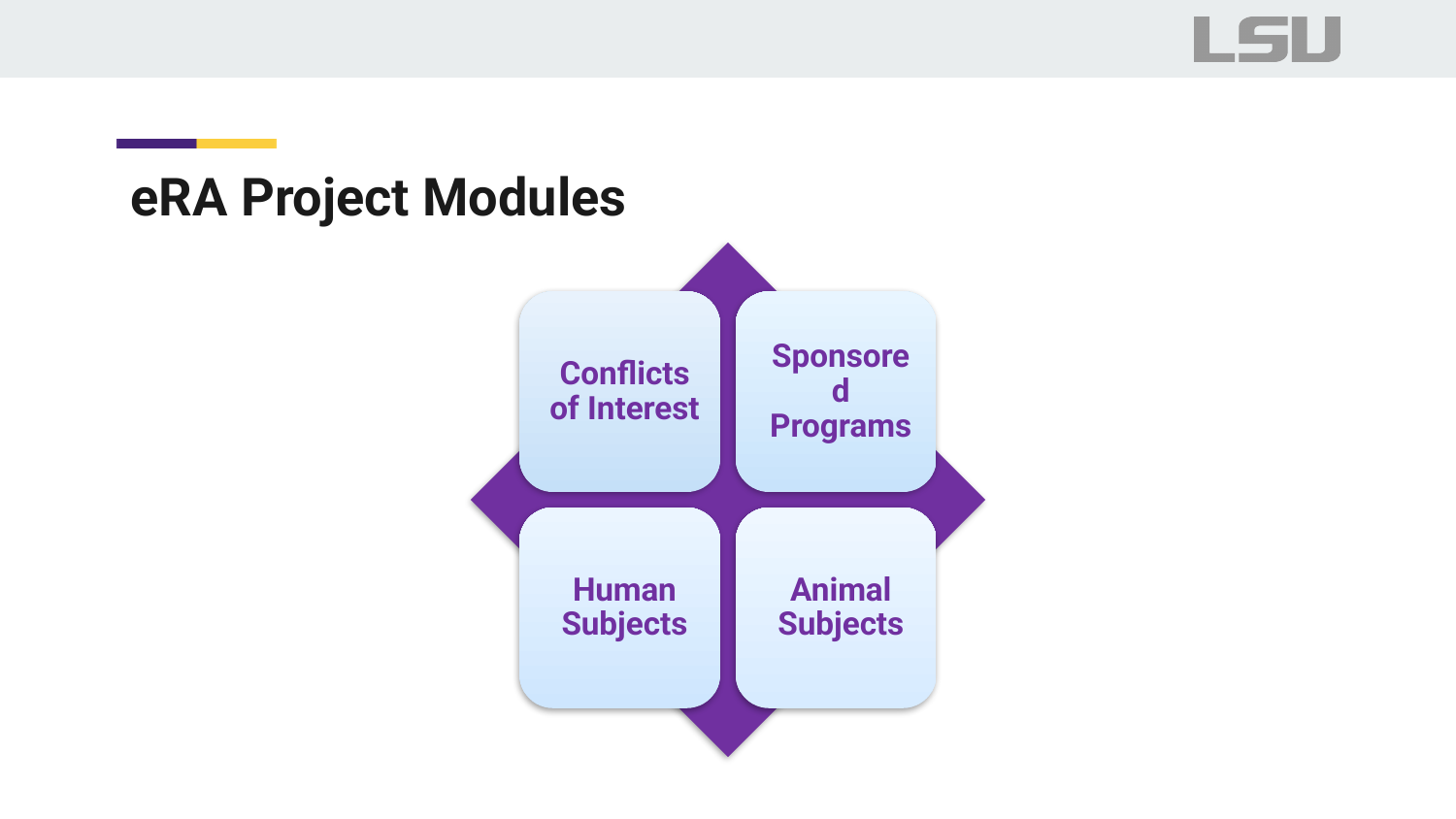

# eRA Project Modules
Conflicts of Interest
Sponsored Programs
Human Subjects
Animal Subjects